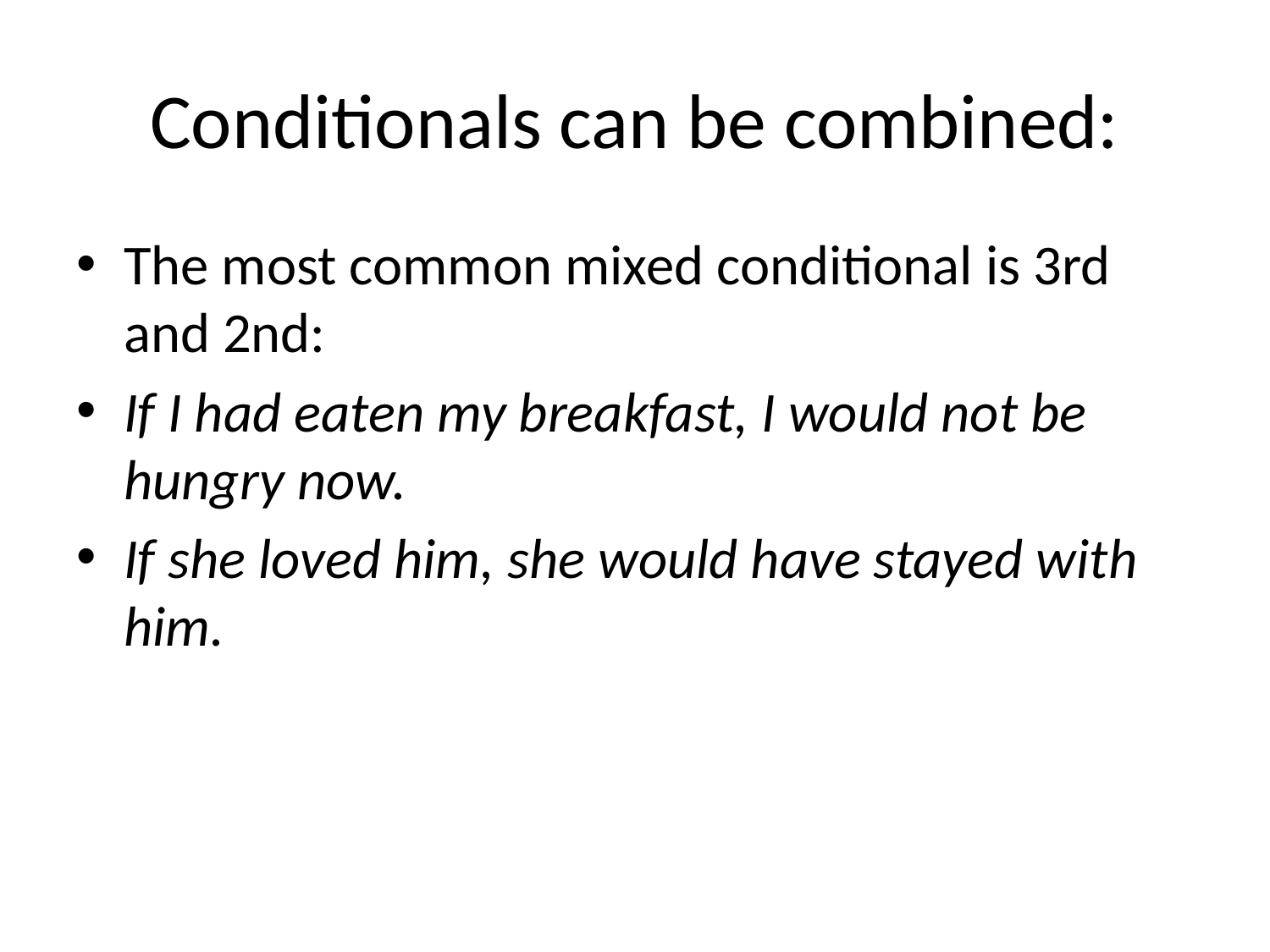

# Conditionals can be combined:
The most common mixed conditional is 3rd and 2nd:
If I had eaten my breakfast, I would not be hungry now.
If she loved him, she would have stayed with him.